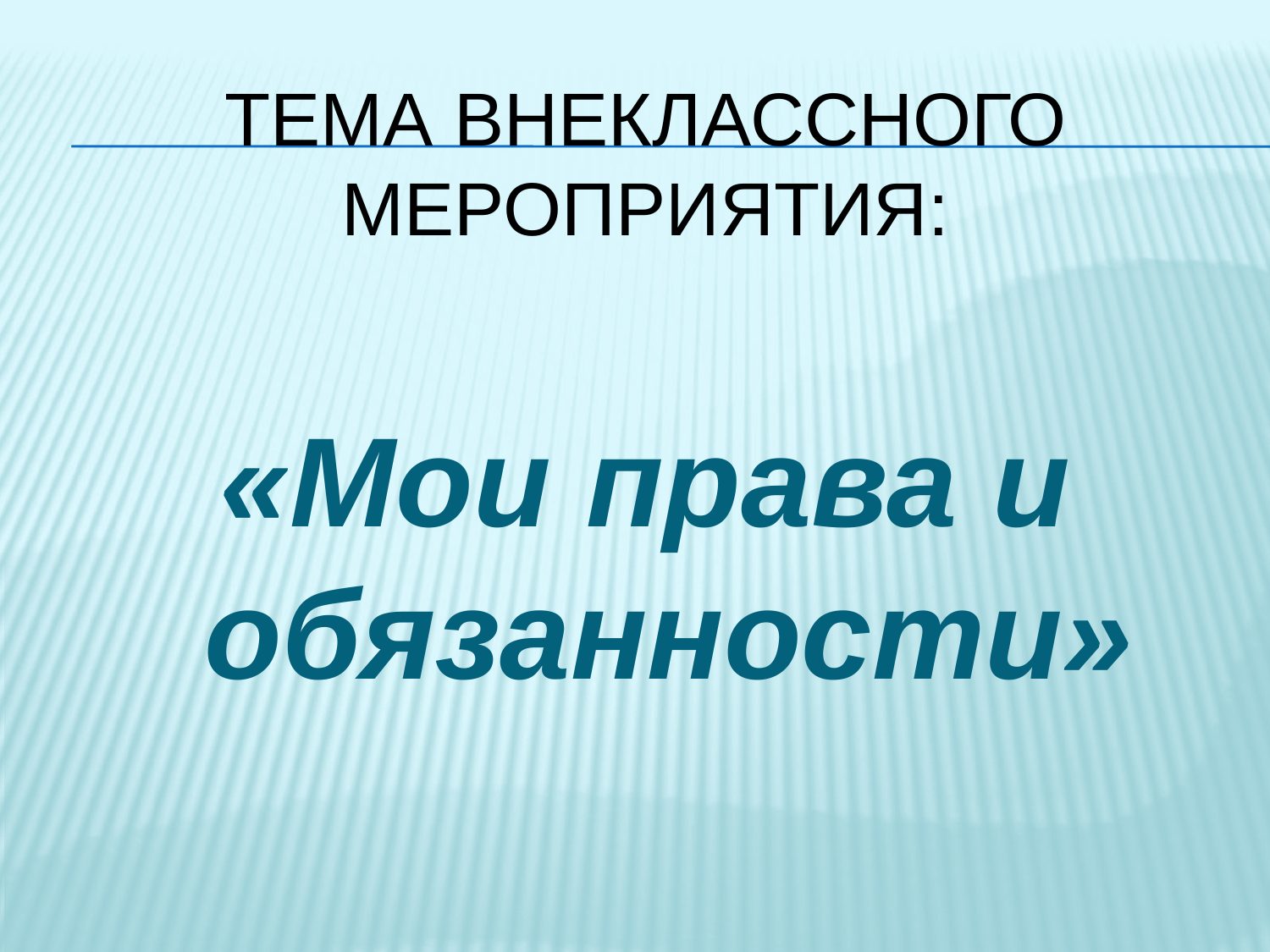

# Тема внеклассного мероприятия:

«Мои права и обязанности»